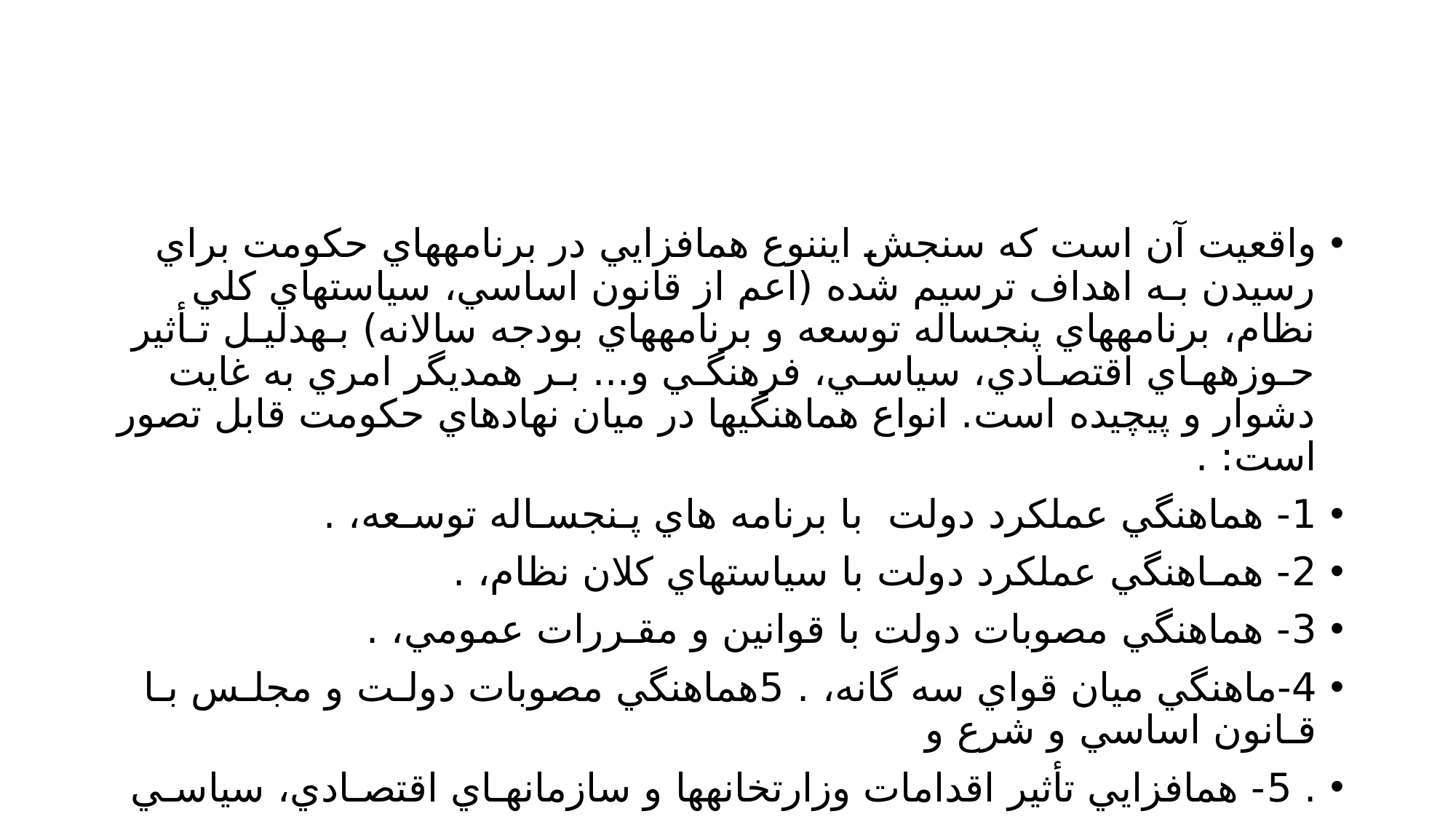

#
واقعيت آن است كه سنجش ايننوع همافزايي در برنامههاي حكومت براي رسيدن بـه اهداف ترسيم شده (اعم از قانون اساسي، سياستهاي كلي نظام، برنامههاي پنجساله توسعه و برنامههاي بودجه سالانه) بـهدليـل تـأثير حـوزههـاي اقتصـادي، سياسـي، فرهنگـي و... بـر همديگر امري به غايت دشوار و پيچيده است. انواع هماهنگيها در ميان نهادهاي حكومت قابل تصور است: .
1- هماهنگي عملكرد دولت  با برنامه هاي پـنجسـاله توسـعه، .
2- همـاهنگي عملكرد دولت با سياستهاي كلان نظام، .
3- هماهنگي مصوبات دولت با قوانين و مقـررات عمومي، .
4-ماهنگي ميان قواي سه گانه، . 5هماهنگي مصوبات دولـت و مجلـس بـا قـانون اساسي و شرع و
. 5- همافزايي تأثير اقدامات وزارتخانهها و سازمانهـاي اقتصـادي، سياسـي